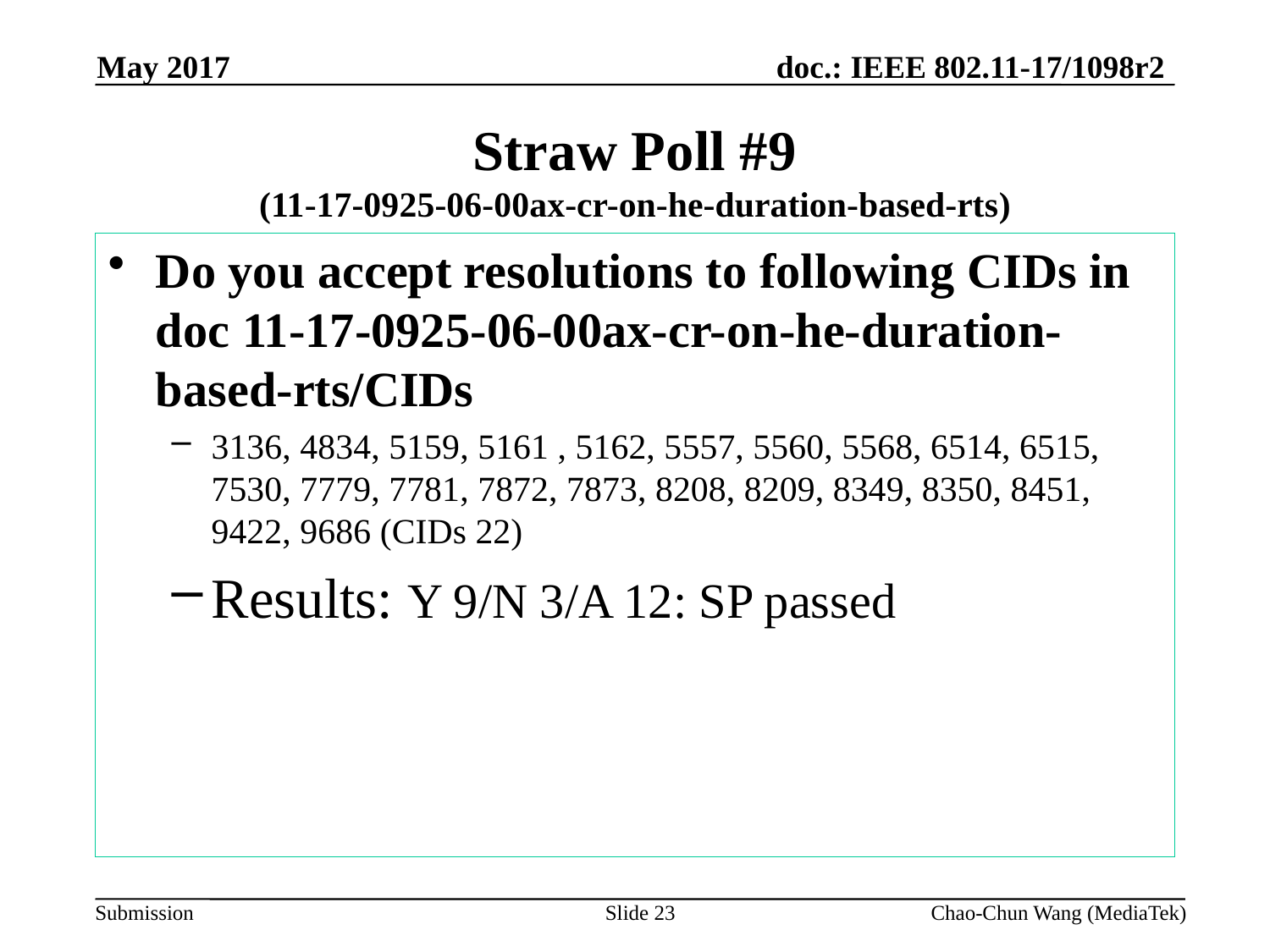

May 2017
# Straw Poll #9 (11-17-0925-06-00ax-cr-on-he-duration-based-rts)
Do you accept resolutions to following CIDs in doc 11-17-0925-06-00ax-cr-on-he-duration-based-rts/CIDs
3136, 4834, 5159, 5161 , 5162, 5557, 5560, 5568, 6514, 6515, 7530, 7779, 7781, 7872, 7873, 8208, 8209, 8349, 8350, 8451, 9422, 9686 (CIDs 22)
Results: Y 9/N 3/A 12: SP passed

Slide 23
Chao-Chun Wang (MediaTek)